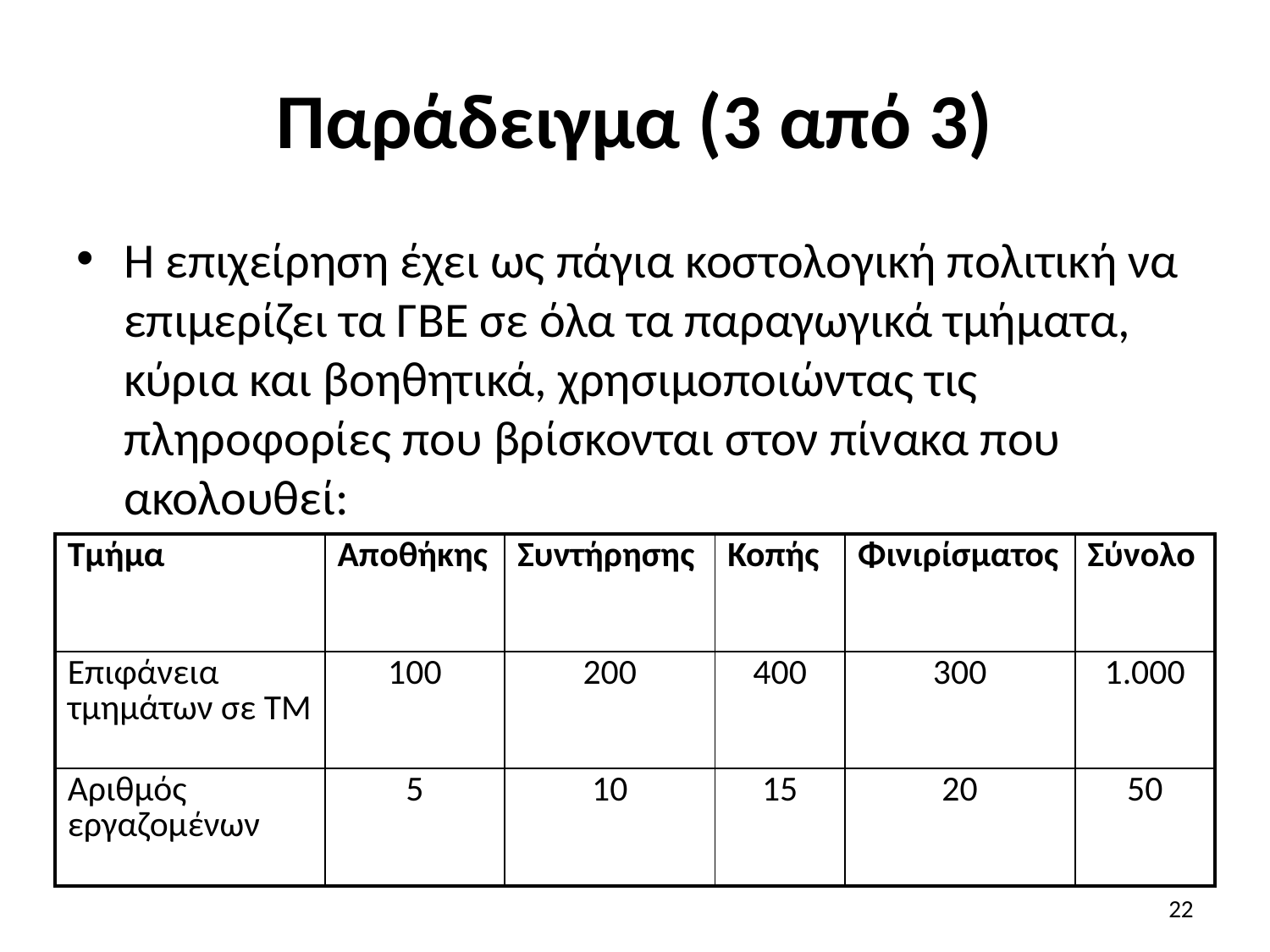

# Παράδειγμα (3 από 3)
Η επιχείρηση έχει ως πάγια κοστολογική πολιτική να επιμερίζει τα ΓΒΕ σε όλα τα παραγωγικά τμήματα, κύρια και βοηθητικά, χρησιμοποιώντας τις πληροφορίες που βρίσκονται στον πίνακα που ακολουθεί:

| Τμήμα | Αποθήκης | Συντήρησης | Κοπής | Φινιρίσματος | Σύνολο |
| --- | --- | --- | --- | --- | --- |
| Επιφάνεια τμημάτων σε ΤΜ | 100 | 200 | 400 | 300 | 1.000 |
| Αριθμός εργαζομένων | 5 | 10 | 15 | 20 | 50 |
22